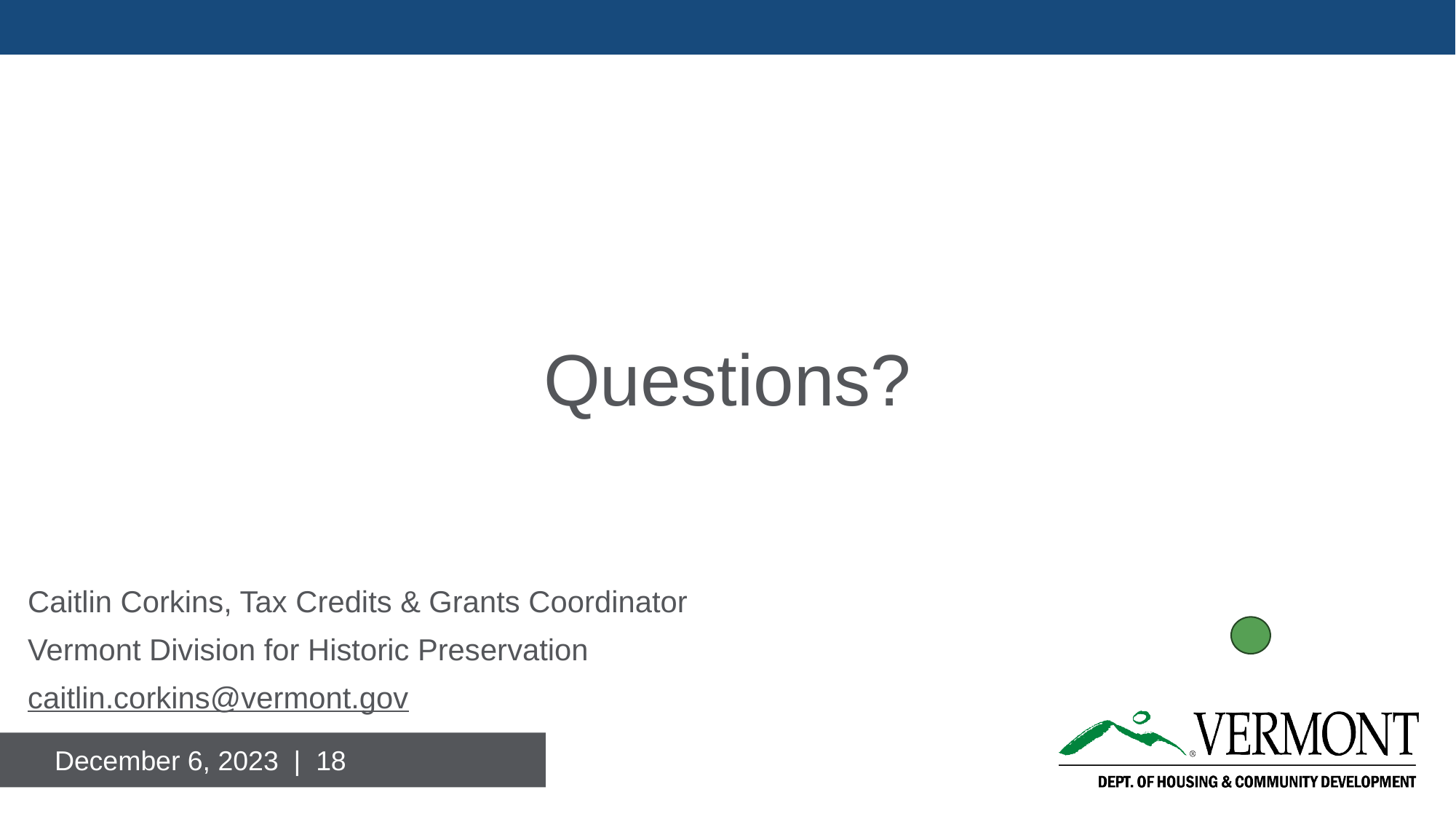

Questions?

Caitlin Corkins, Tax Credits & Grants Coordinator
Vermont Division for Historic Preservation
caitlin.corkins@vermont.gov